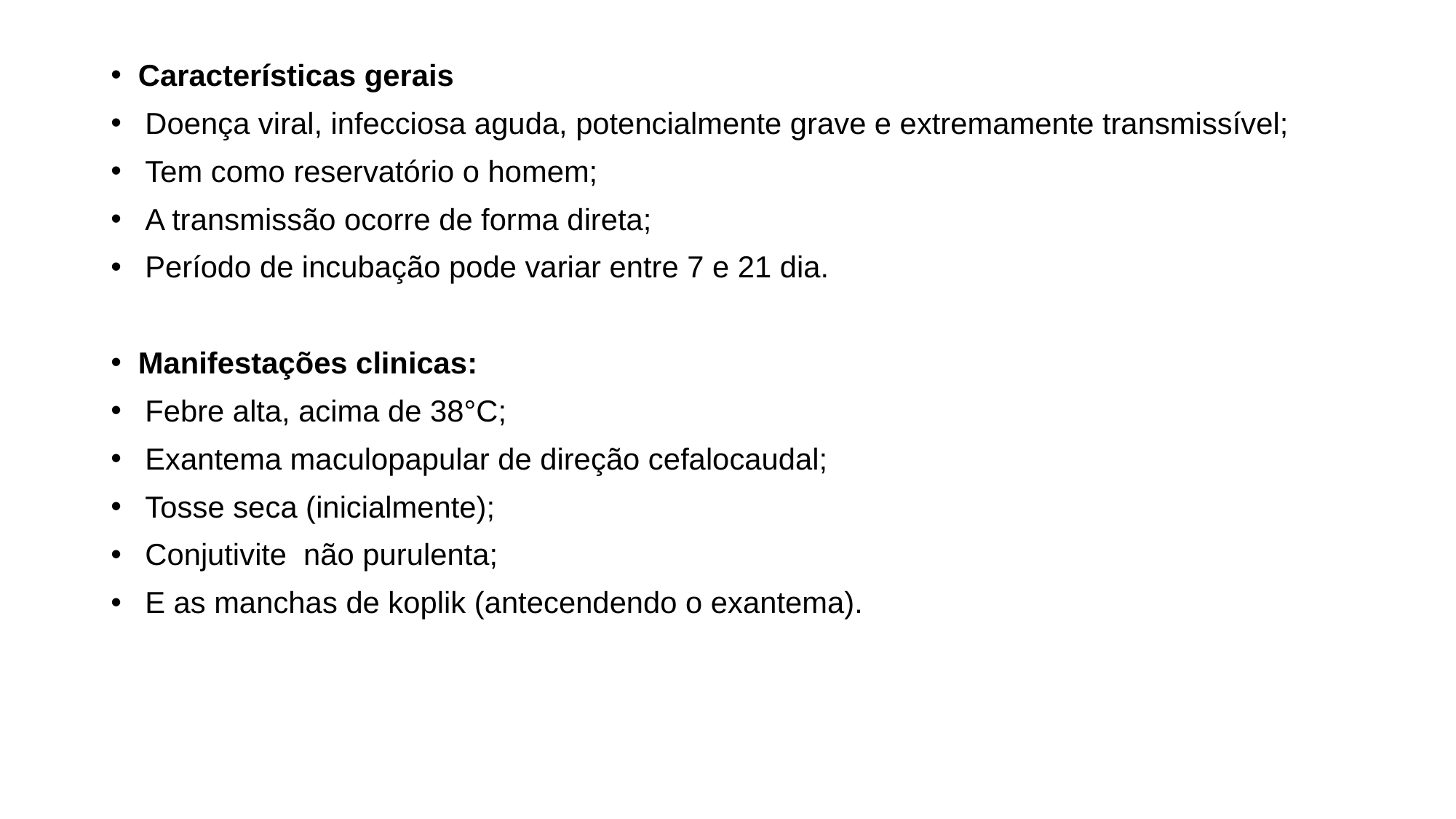

Características gerais
Doença viral, infecciosa aguda, potencialmente grave e extremamente transmissível;
Tem como reservatório o homem;
A transmissão ocorre de forma direta;
Período de incubação pode variar entre 7 e 21 dia.

Manifestações clinicas:
Febre alta, acima de 38°C;
Exantema maculopapular de direção cefalocaudal;
Tosse seca (inicialmente);
Conjutivite  não purulenta;
E as manchas de koplik (antecendendo o exantema).